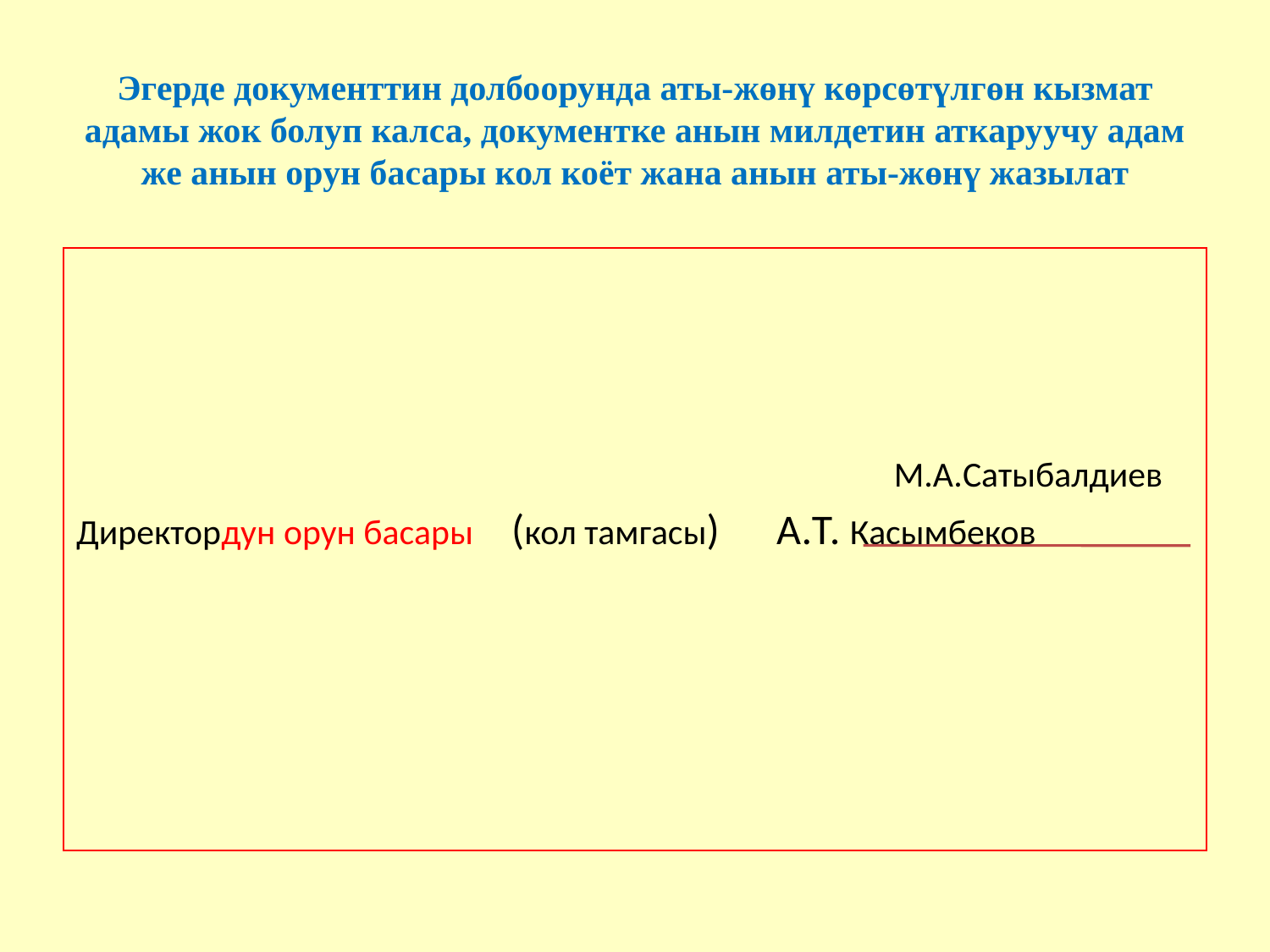

Эгерде документтин долбоорунда аты-жөнү көрсөтүлгөн кызмат адамы жок болуп калса, документке анын милдетин аткаруучу адам же анын орун басары кол коёт жана анын аты-жөнү жазылат

							 М.А.Сатыбалдиев
Директордун орун басары    (кол тамгасы)      А.Т. Касымбеков